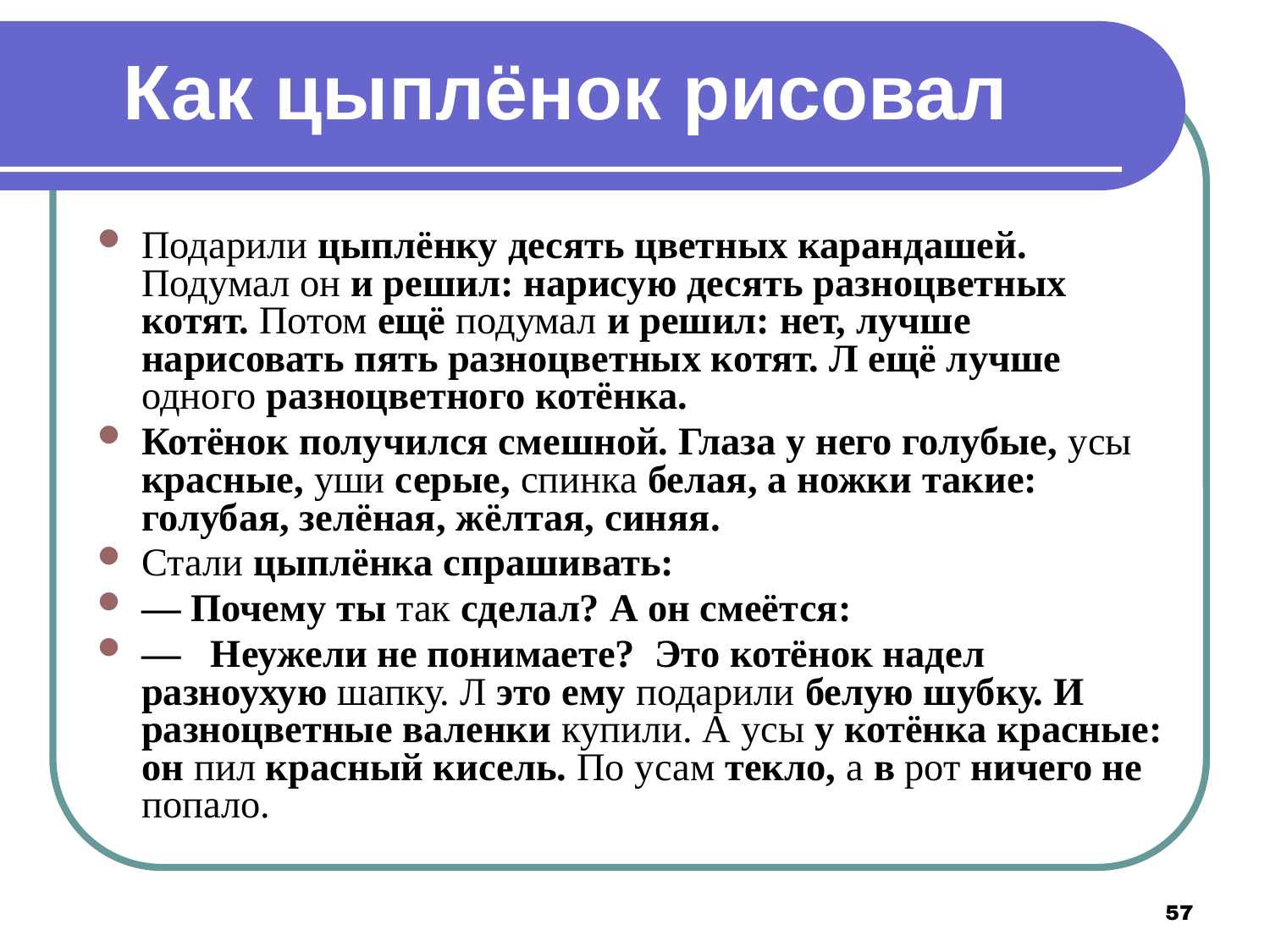

Подарили цыплёнку десять цветных карандашей. Подумал он и решил: нарисую десять разноцветных котят. Потом ещё подумал и решил: нет, лучше нарисовать пять разноцветных котят. Л ещё лучше одного разноцветного котёнка.
Котёнок получился смешной. Глаза у него голубые, усы красные, уши серые, спинка белая, а ножки такие: голубая, зелёная, жёлтая, синяя.
Стали цыплёнка спрашивать:
— Почему ты так сделал? А он смеётся:
—   Неужели не понимаете?  Это котёнок надел разноухую шапку. Л это ему подарили белую шубку. И разноцветные валенки купили. А усы у котёнка красные: он пил красный кисель. По усам текло, а в рот ничего не попало.

Как цыплёнок рисовал
57